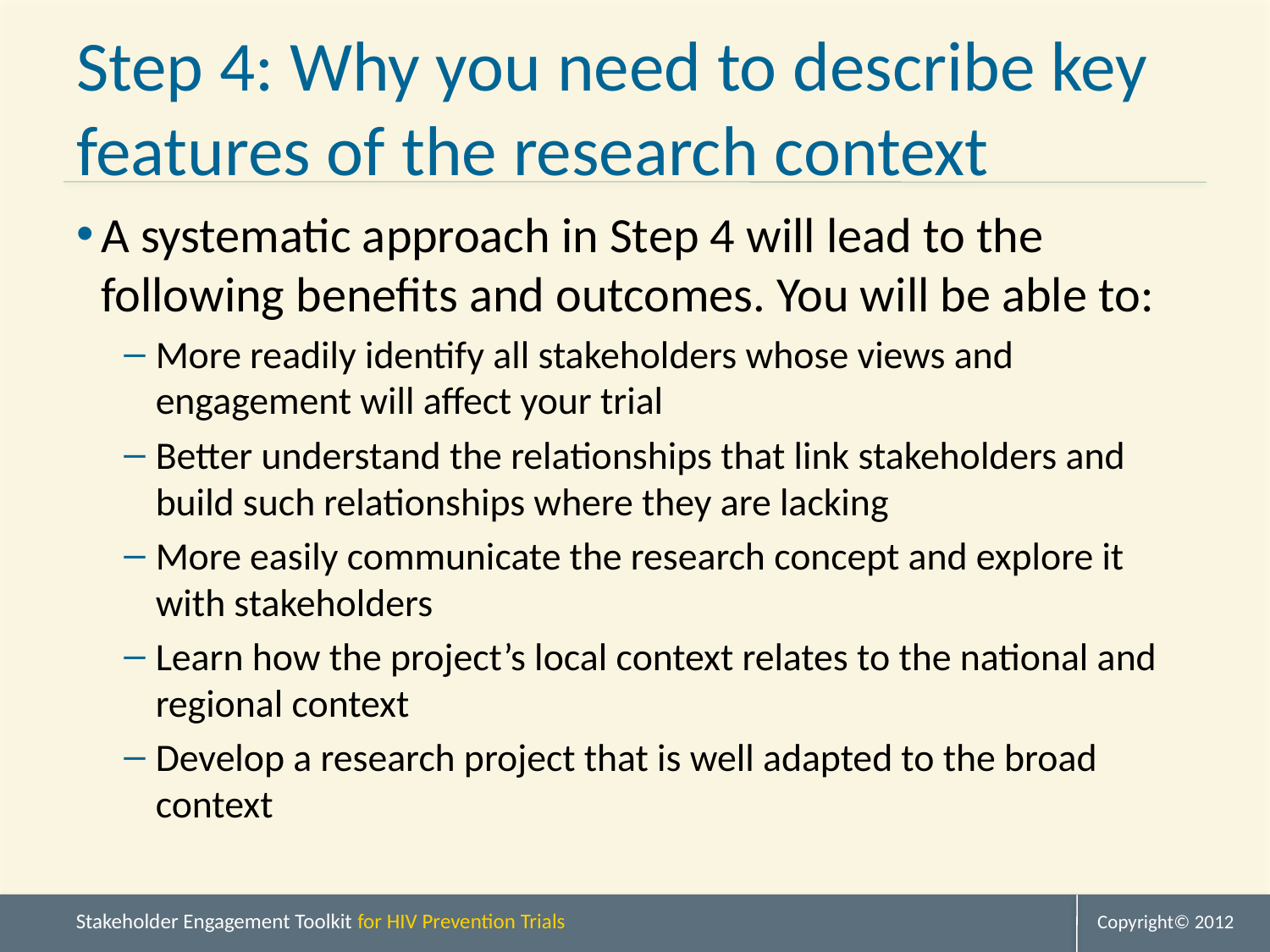

# Step 4: Why you need to describe key features of the research context
A systematic approach in Step 4 will lead to the following benefits and outcomes. You will be able to:
More readily identify all stakeholders whose views and engagement will affect your trial
Better understand the relationships that link stakeholders and build such relationships where they are lacking
More easily communicate the research concept and explore it with stakeholders
Learn how the project’s local context relates to the national and regional context
Develop a research project that is well adapted to the broad context

Copyright© 2012